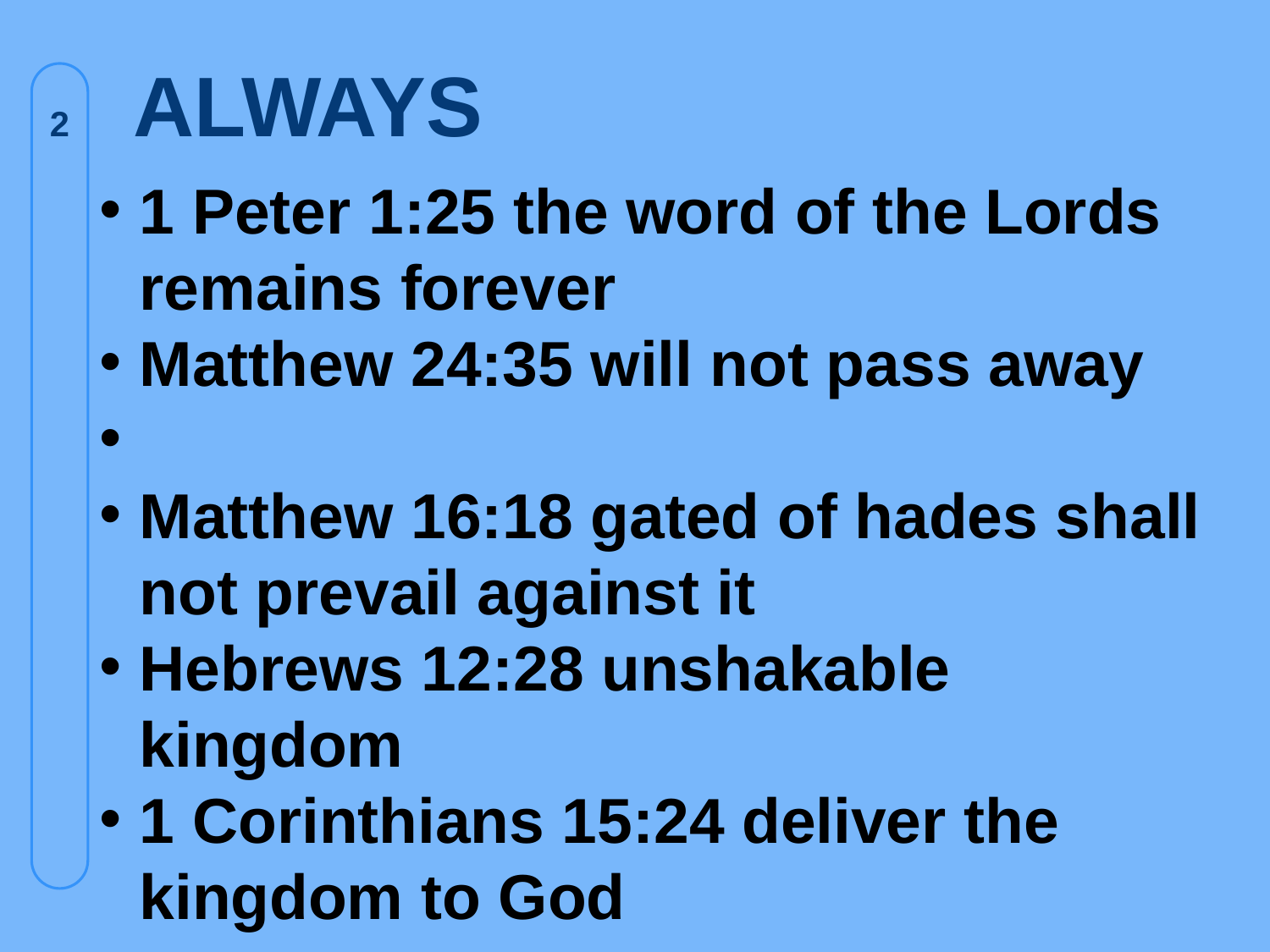

# Always
2
1 Peter 1:25 the word of the Lords remains forever
Matthew 24:35 will not pass away

Matthew 16:18 gated of hades shall not prevail against it
Hebrews 12:28 unshakable kingdom
1 Corinthians 15:24 deliver the kingdom to God